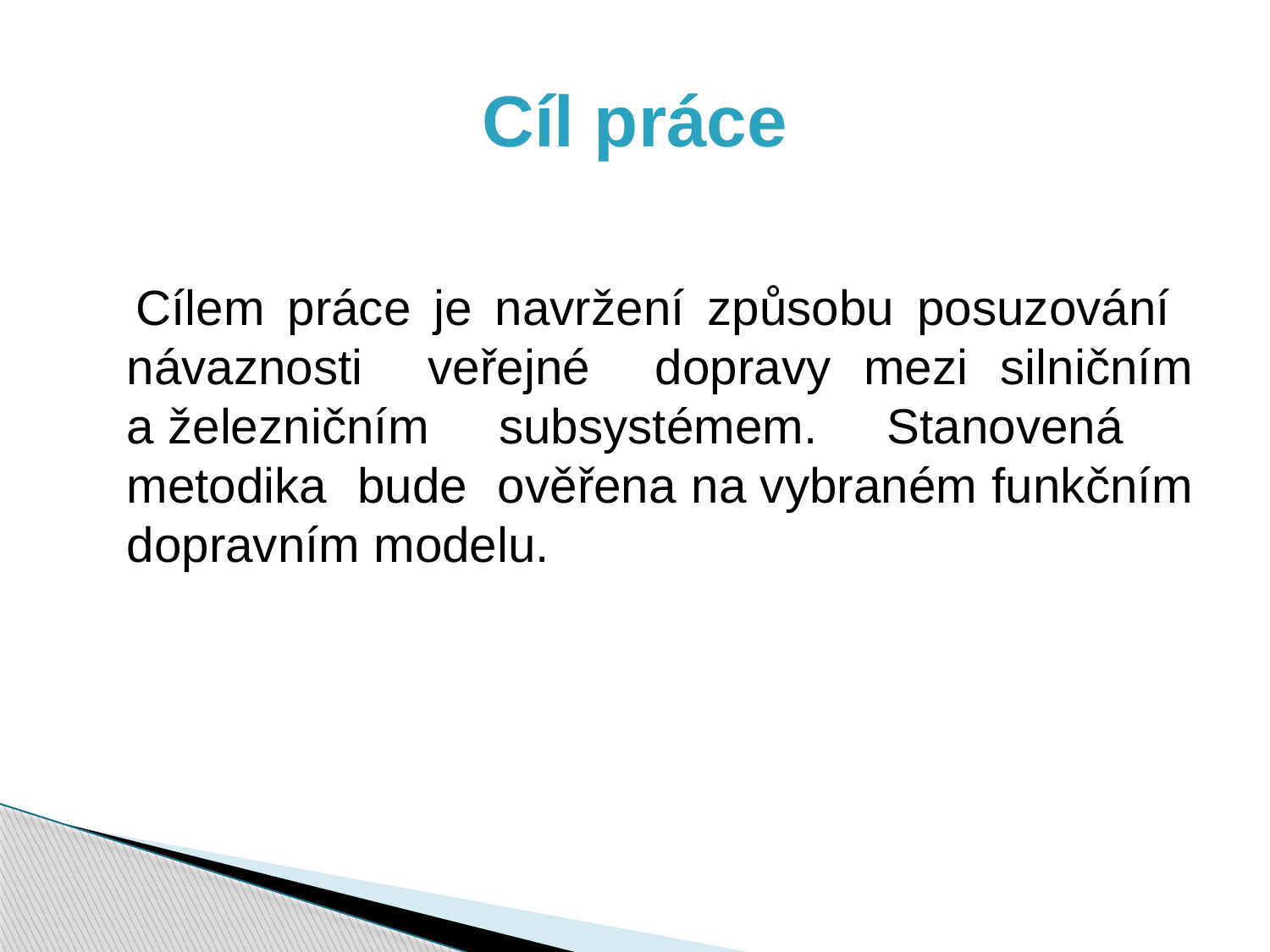

# Cíl práce

  Cílem práce je navržení způsobu posuzování  návaznosti  veřejné  dopravy mezi silničním a železničním subsystémem. Stanovená  metodika  bude  ověřena na vybraném funkčním dopravním modelu.